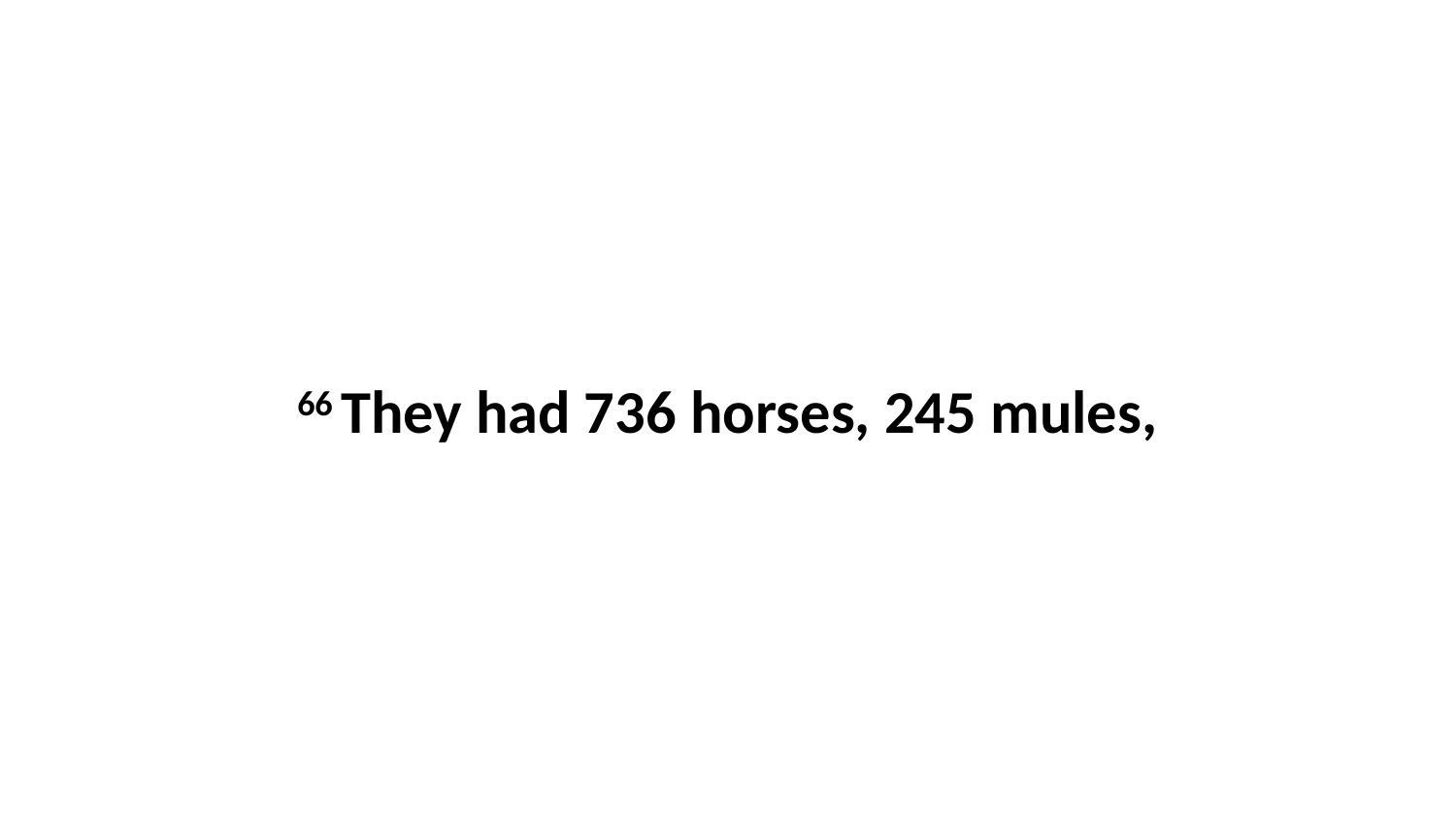

66 They had 736 horses, 245 mules,